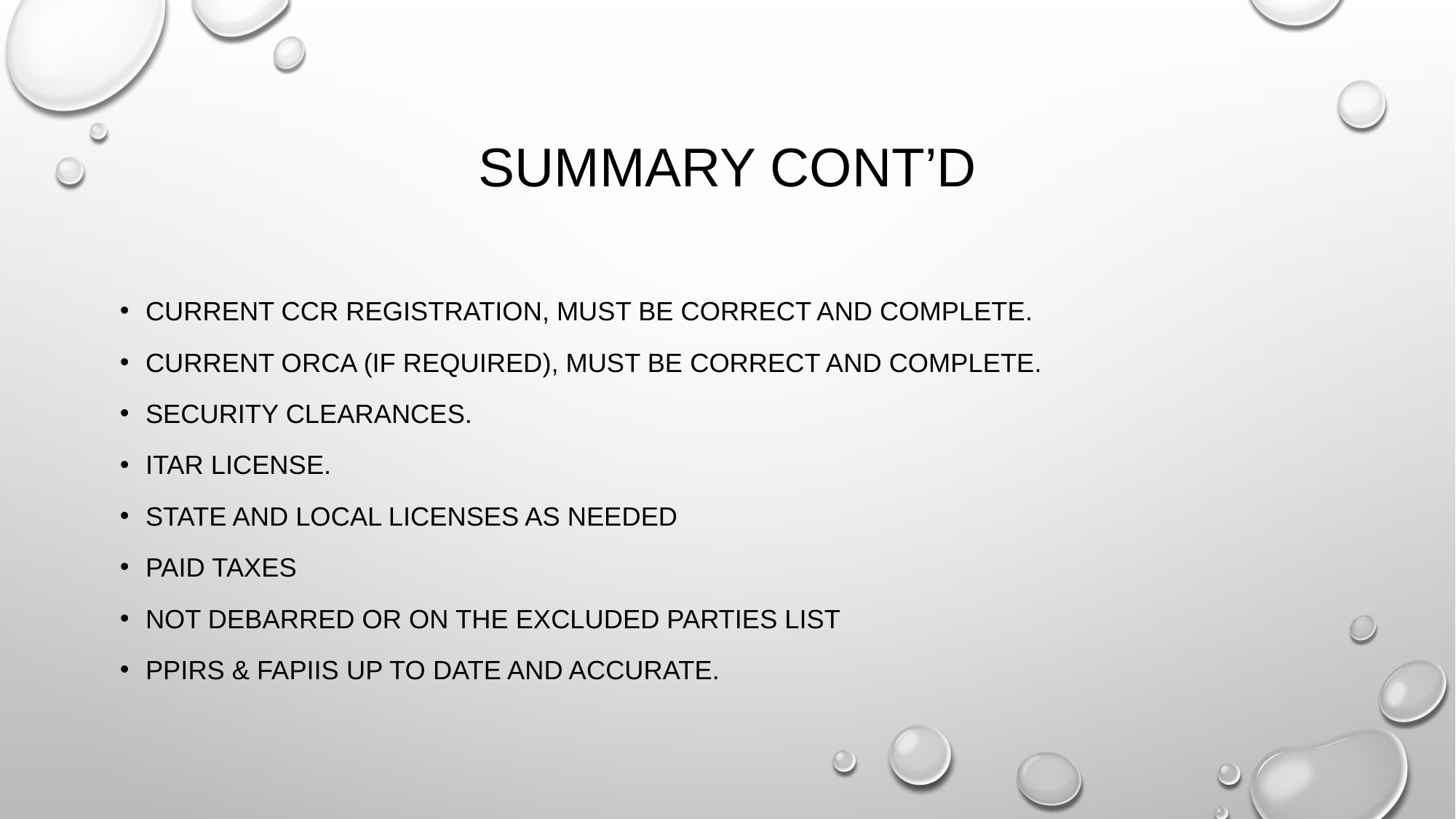

# Summary cont’d
Current CCR registration, must be correct and complete.
Current ORCA (if required), must be correct and complete.
Security clearances.
ITAR license.
State and local licenses as needed
Paid taxes
Not debarred or on the Excluded Parties List
PPIRS & FAPIIS up to date and accurate.